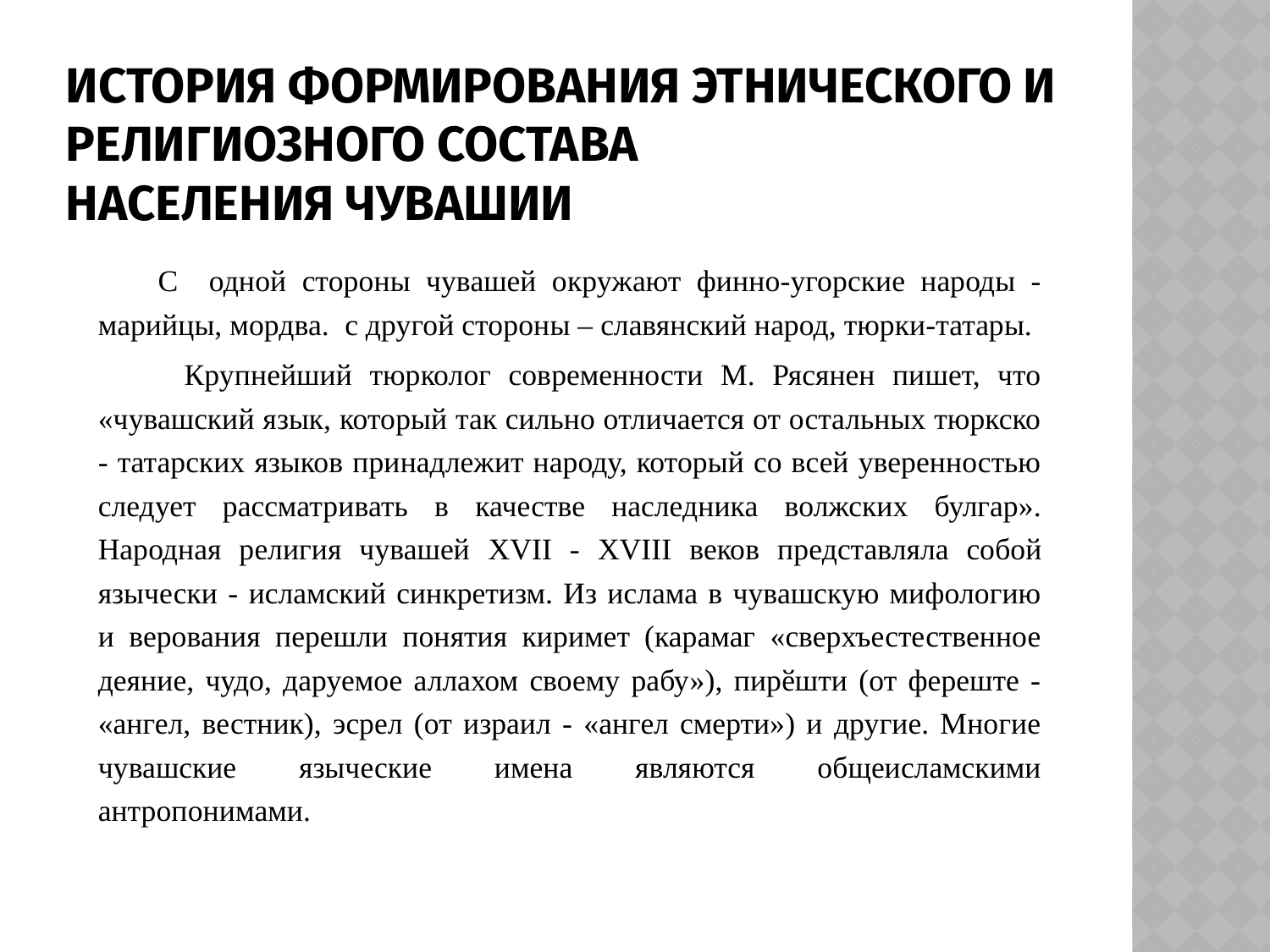

# История формирования этнического и религиозного состава населения Чувашии
      С  одной стороны чувашей окружают финно-угорские народы - марийцы, мордва.  с другой стороны – славянский народ, тюрки-татары.
       Крупнейший тюрколог современности М. Рясянен пишет, что «чувашский язык, который так сильно отличается от остальных тюркско - татарских языков принадлежит народу, который со всей уверенностью следует рассматривать в качестве наследника волжских булгар». Народная религия чувашей XVII - XVIII веков представляла собой язычески - исламский синкретизм. Из ислама в чувашскую мифологию и верования перешли понятия киримет (карамаг «сверхъестественное деяние, чудо, даруемое аллахом своему рабу»), пирӗшти (от фереште - «ангел, вестник), эсрел (от израил - «ангел смерти») и другие. Многие чувашские языческие имена являются общеисламскими антропонимами.